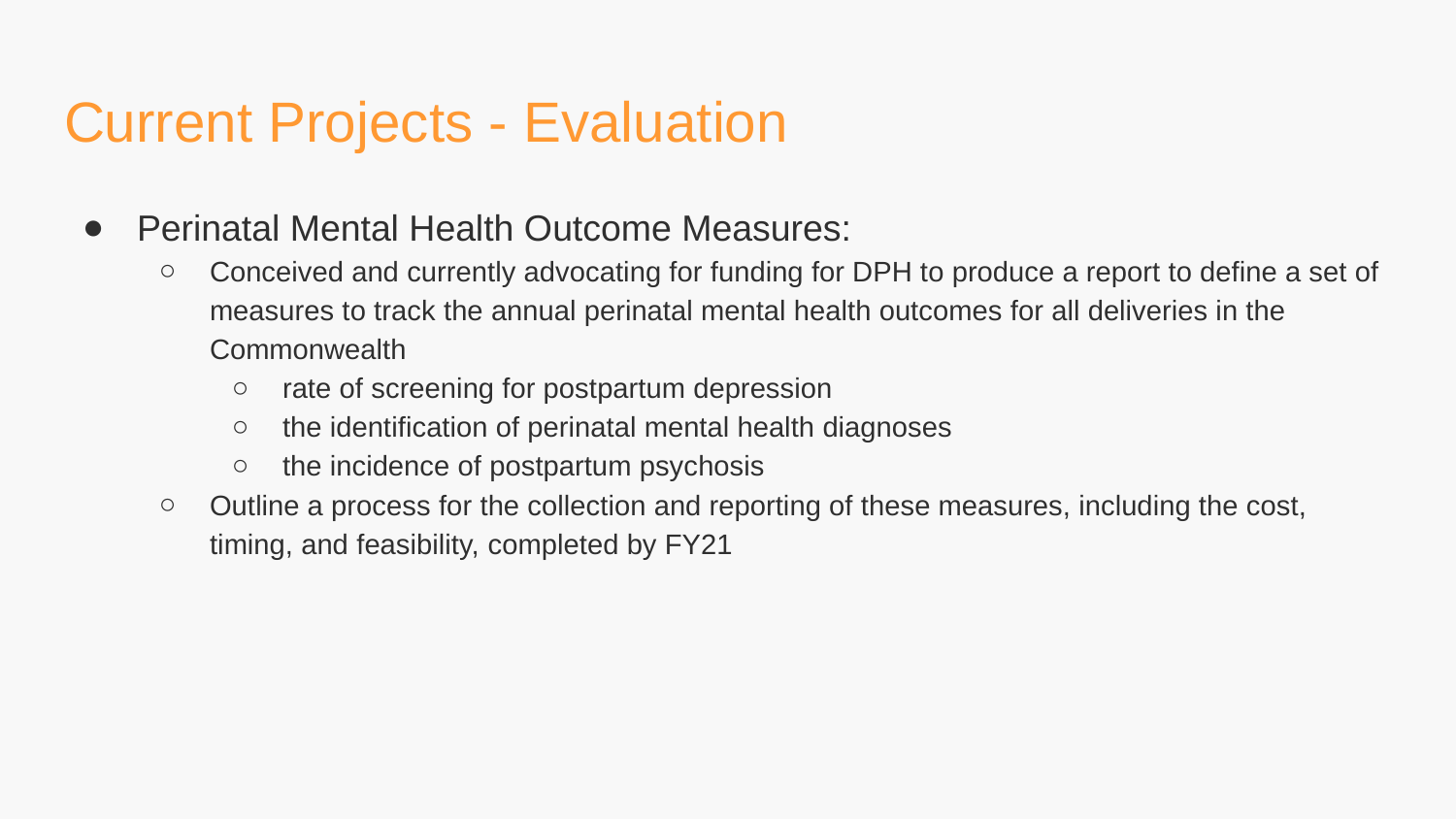

# Current Projects - Evaluation
Perinatal Mental Health Outcome Measures:
Conceived and currently advocating for funding for DPH to produce a report to define a set of measures to track the annual perinatal mental health outcomes for all deliveries in the Commonwealth
rate of screening for postpartum depression
the identification of perinatal mental health diagnoses
the incidence of postpartum psychosis
Outline a process for the collection and reporting of these measures, including the cost, timing, and feasibility, completed by FY21